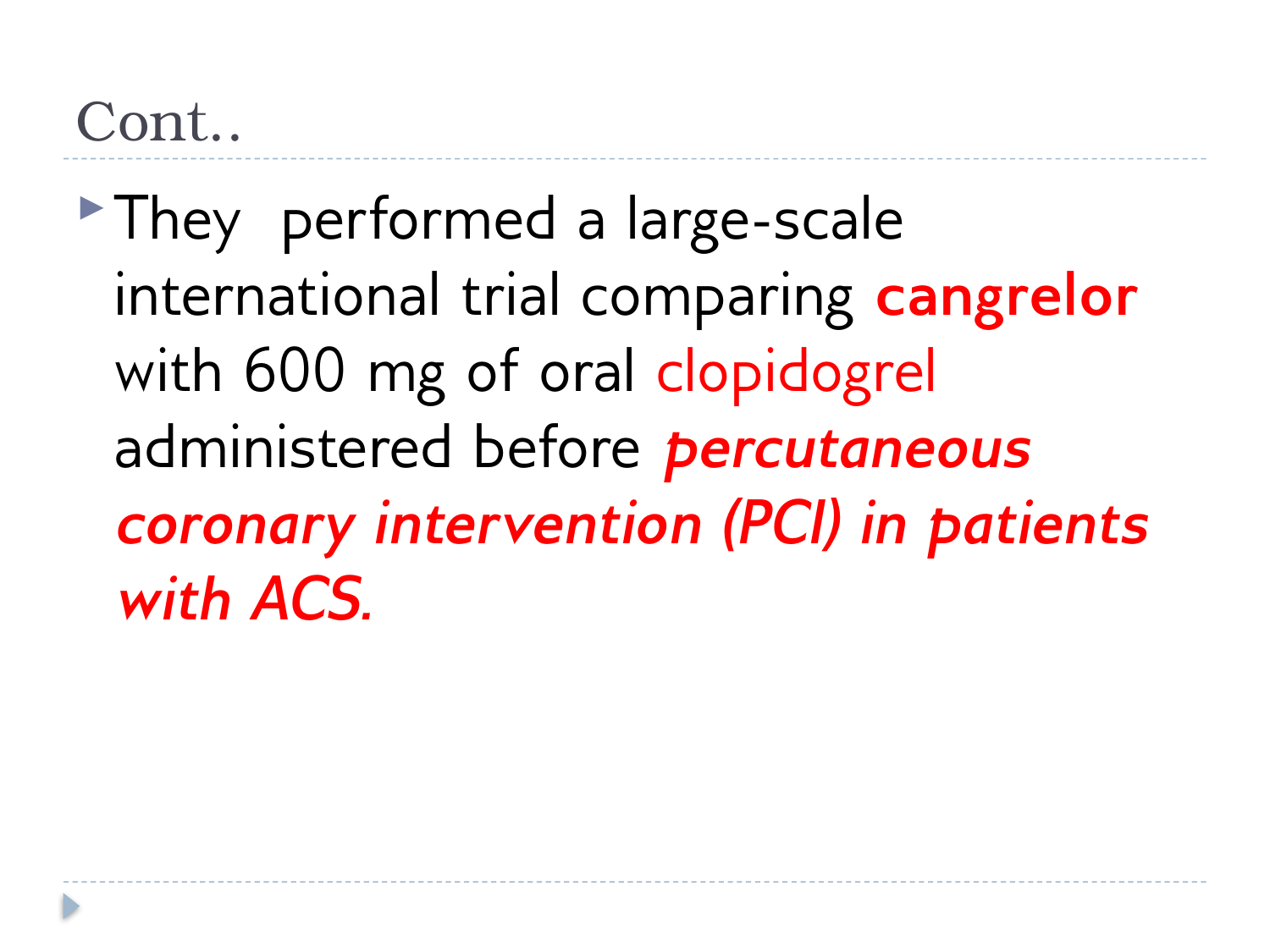

# Cont..
They  performed a large-scale international trial comparing cangrelor with 600 mg of oral clopidogrel administered before percutaneous coronary intervention (PCI) in patients with ACS.